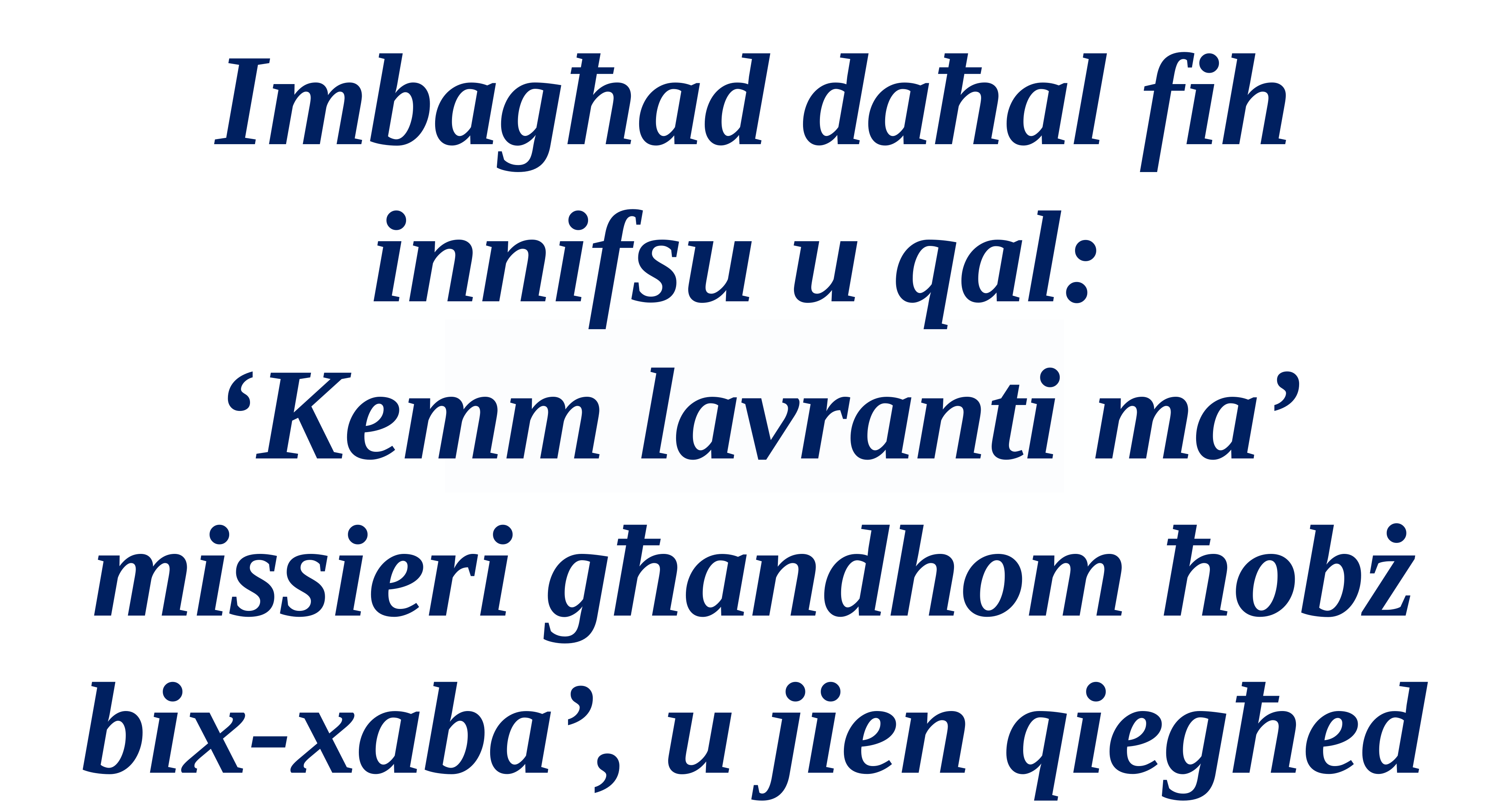

Imbagħad daħal fih innifsu u qal:
‘Kemm lavranti ma’ missieri għandhom ħobż bix-xaba’, u jien qiegħed